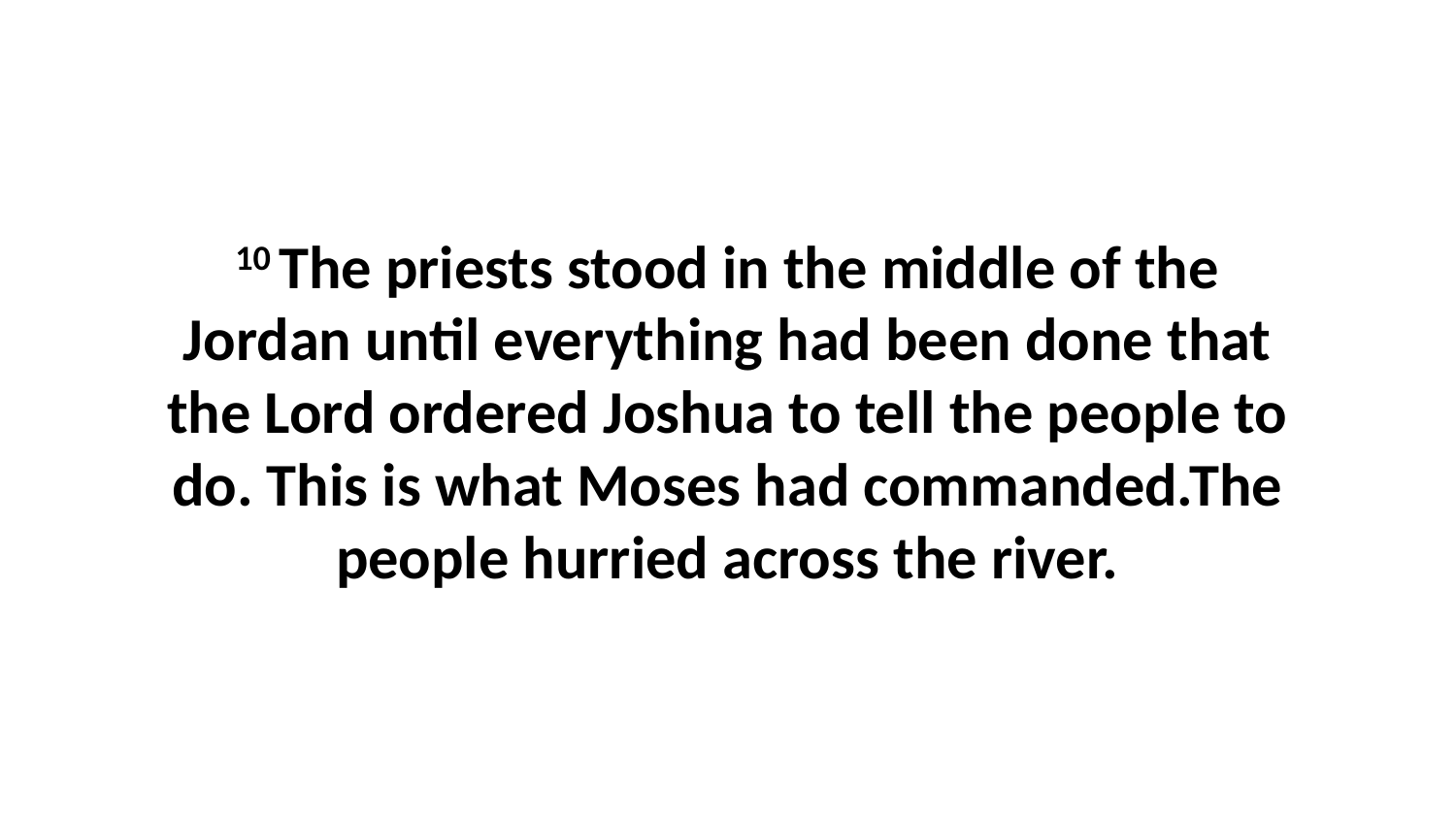

10 The priests stood in the middle of the Jordan until everything had been done that the Lord ordered Joshua to tell the people to do. This is what Moses had commanded.The people hurried across the river.